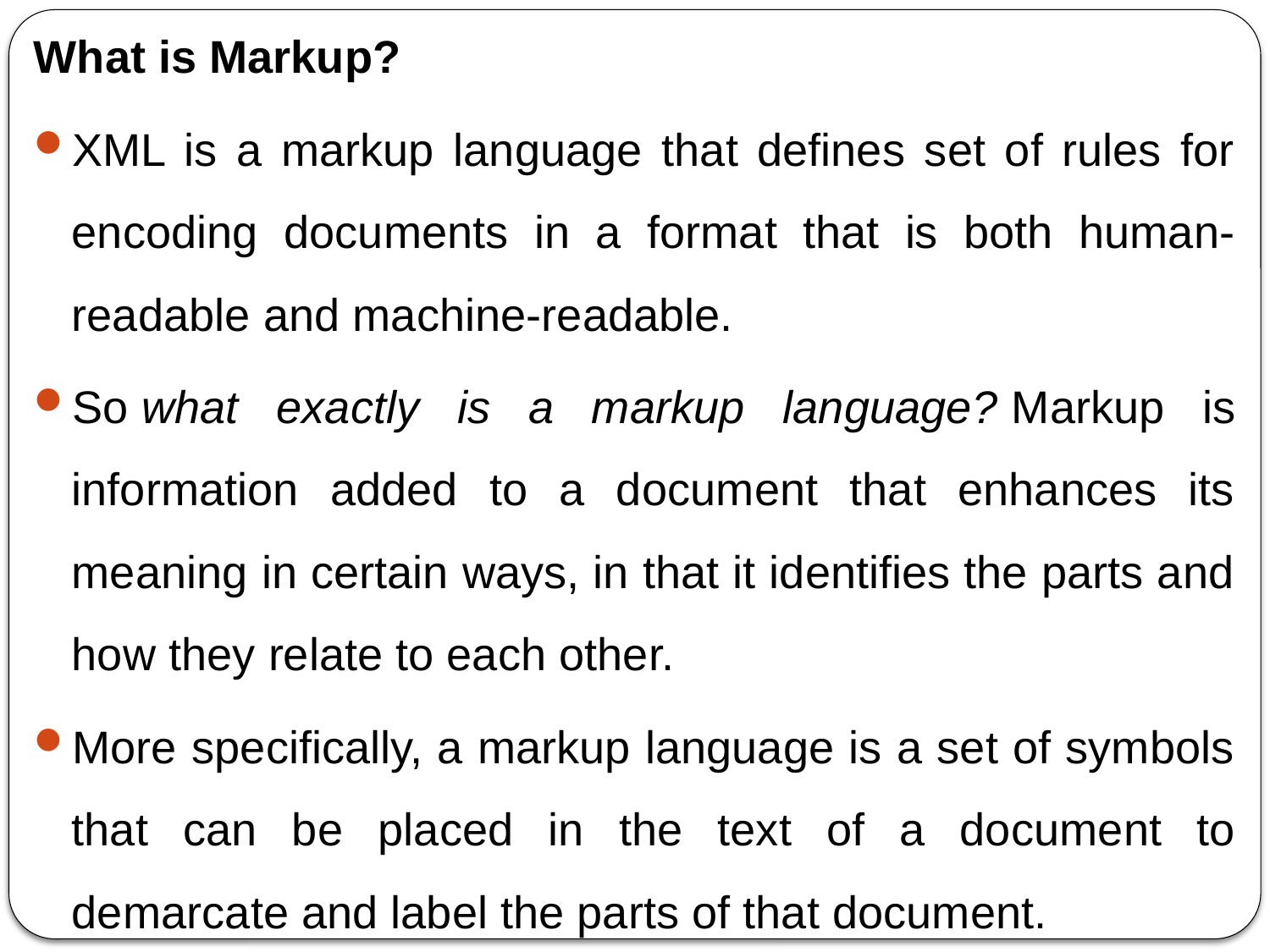

What is Markup?
XML is a markup language that defines set of rules for encoding documents in a format that is both human-readable and machine-readable.
So what exactly is a markup language? Markup is information added to a document that enhances its meaning in certain ways, in that it identifies the parts and how they relate to each other.
More specifically, a markup language is a set of symbols that can be placed in the text of a document to demarcate and label the parts of that document.